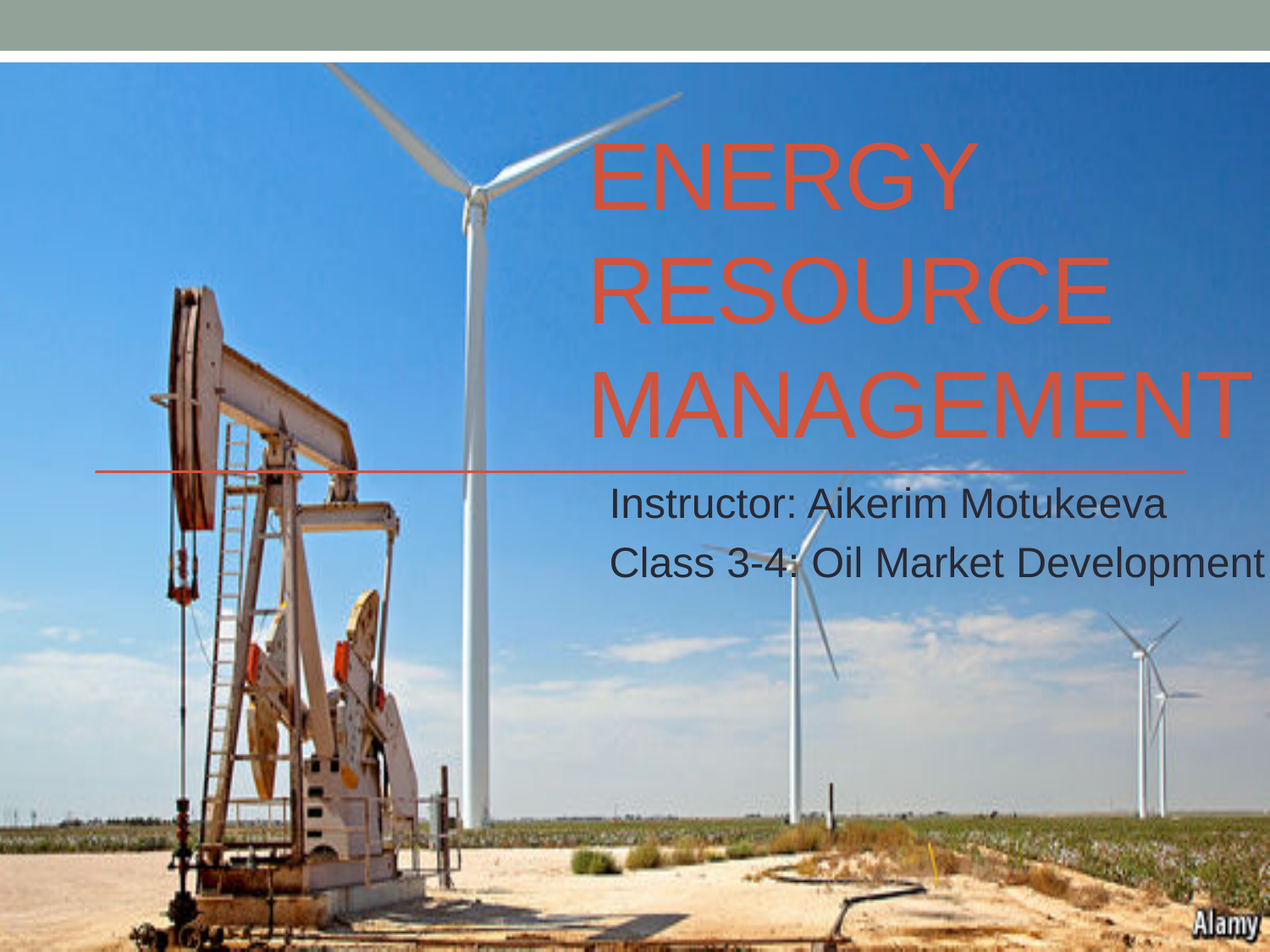

# Energy resource management
Instructor: Aikerim Motukeeva
Class 3-4: Oil Market Development